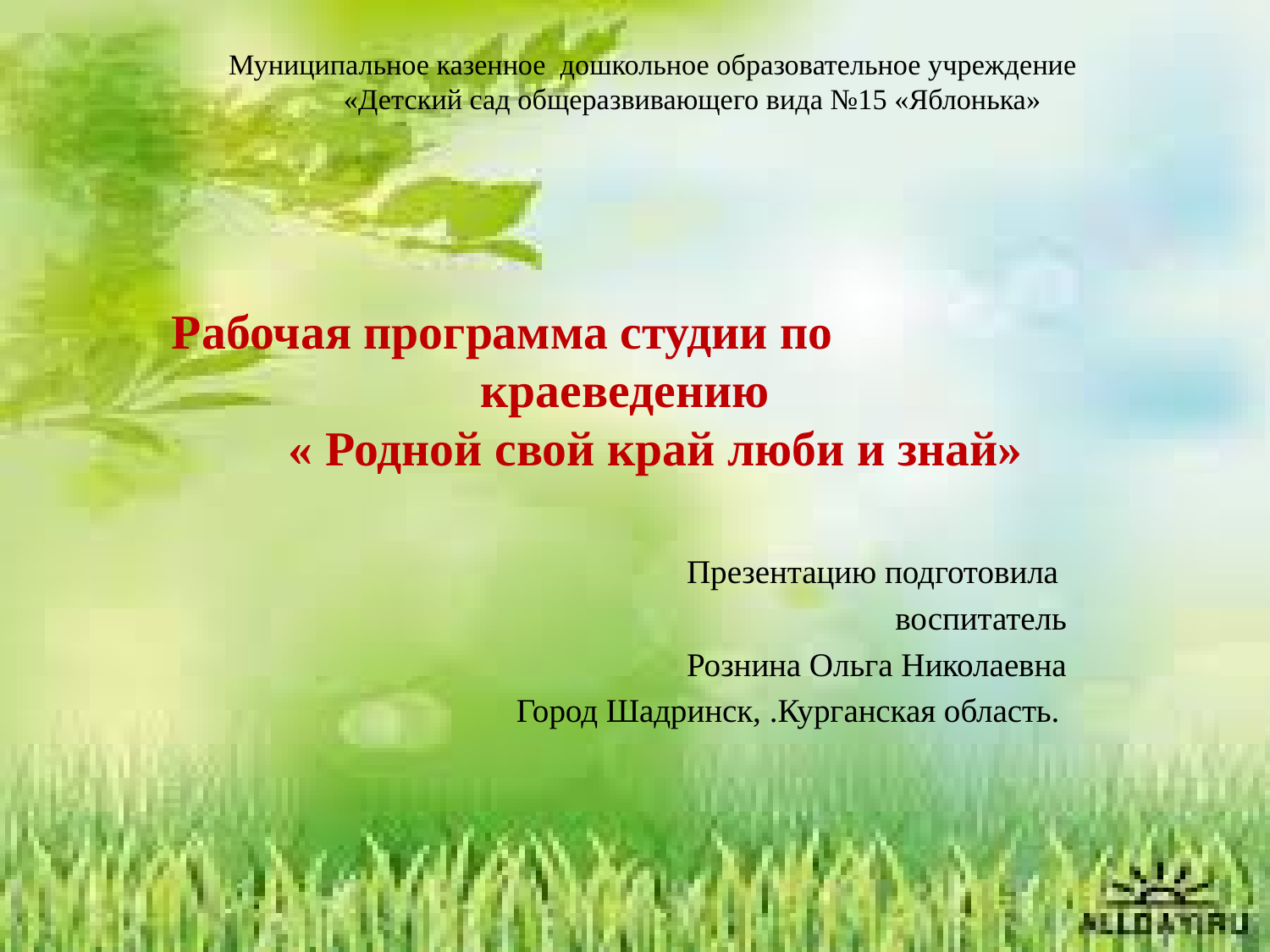

# Муниципальное казенное  дошкольное образовательное учреждение «Детский сад общеразвивающего вида №15 «Яблонька»

Рабочая программа студии по                     краеведению
      « Родной свой край люби и знай»

Презентацию подготовила
воспитатель
Рознина Ольга Николаевна
                                         Город Шадринск, .Курганская область.